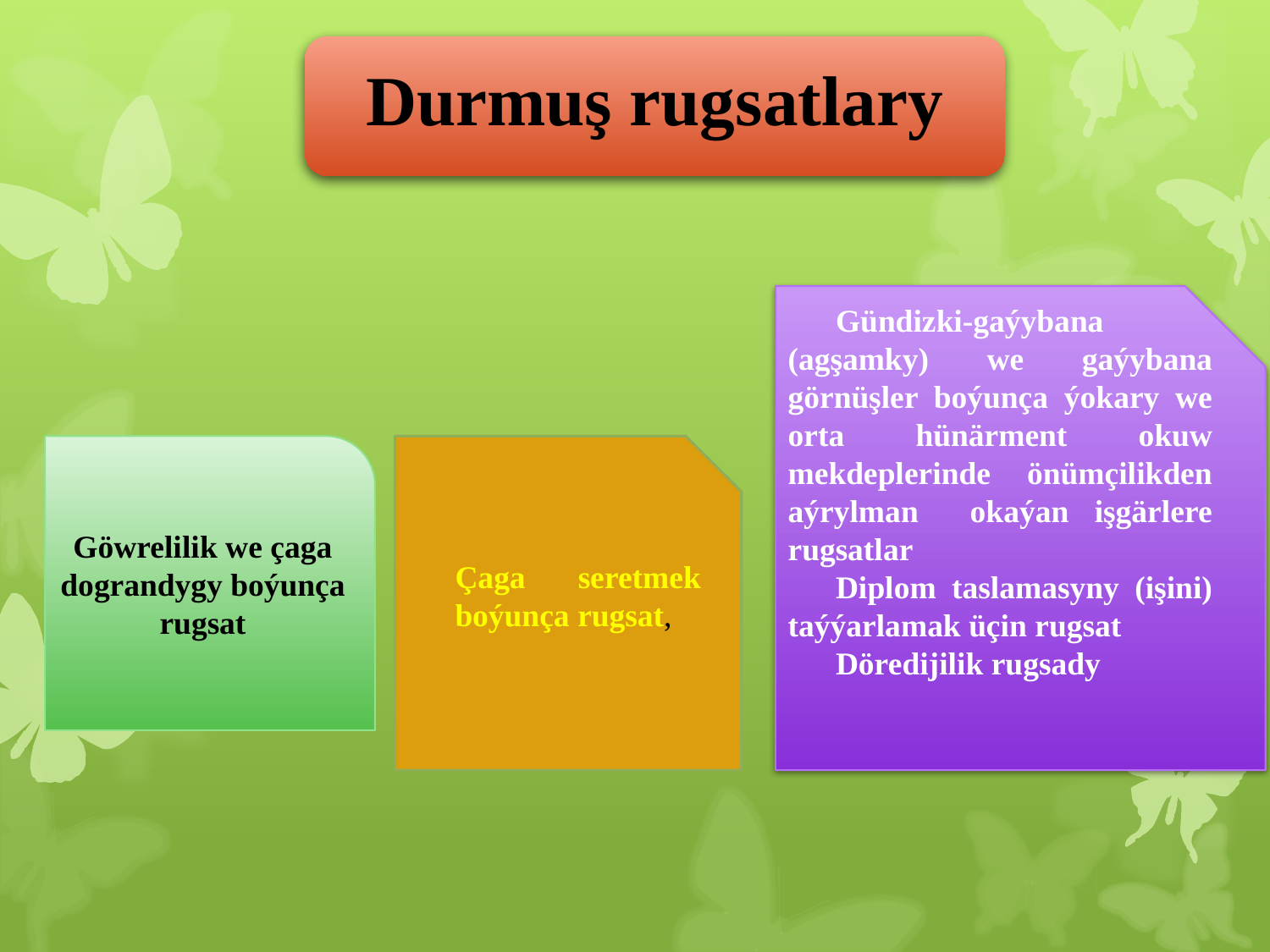

Durmuş rugsatlary
Gündizki-gaýybana (agşamky) we gaýybana görnüşler boýunça ýokary we orta hünärment okuw mekdeplerinde önümçilikden aýrylman  okaýan işgärlere rugsatlar
Diplom taslamasyny (işini) taýýarlamak üçin rugsat
Döredijilik rugsady

Göwrelilik we çaga dograndygy boýunça rugsat
Çaga seretmek boýunça rugsat,